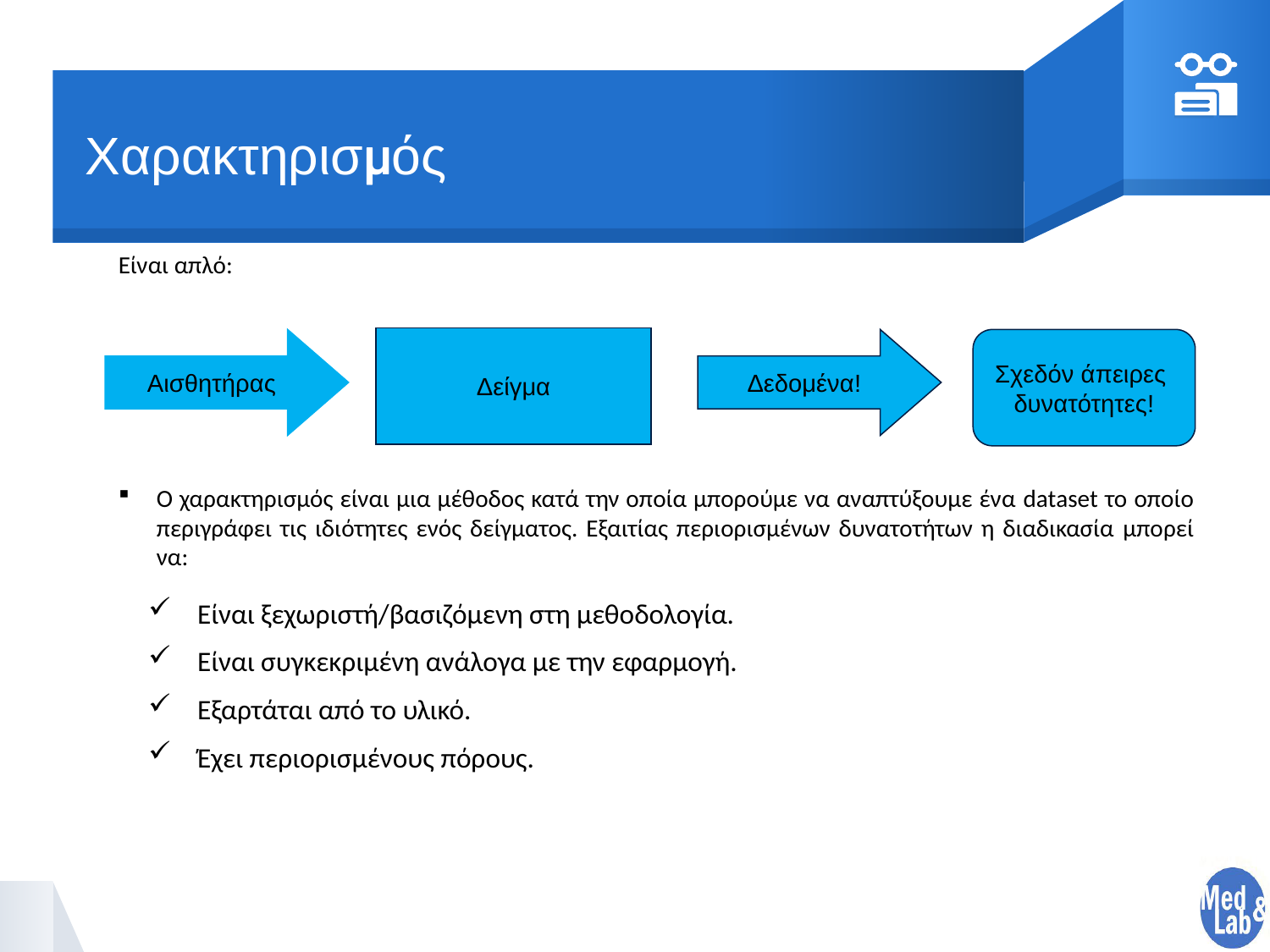

# Χαρακτηρισμός
Είναι απλό:

Ο χαρακτηρισμός είναι μια μέθοδος κατά την οποία μπορούμε να αναπτύξουμε ένα dataset το οποίο περιγράφει τις ιδιότητες ενός δείγματος. Εξαιτίας περιορισμένων δυνατοτήτων η διαδικασία μπορεί να:
   Είναι ξεχωριστή/βασιζόμενη στη μεθοδολογία.
   Είναι συγκεκριμένη ανάλογα με την εφαρμογή.
   Εξαρτάται από το υλικό.
   Έχει περιορισμένους πόρους.
Δείγμα
Αισθητήρας
Δεδομένα!
Σχεδόν άπειρες
δυνατότητες!